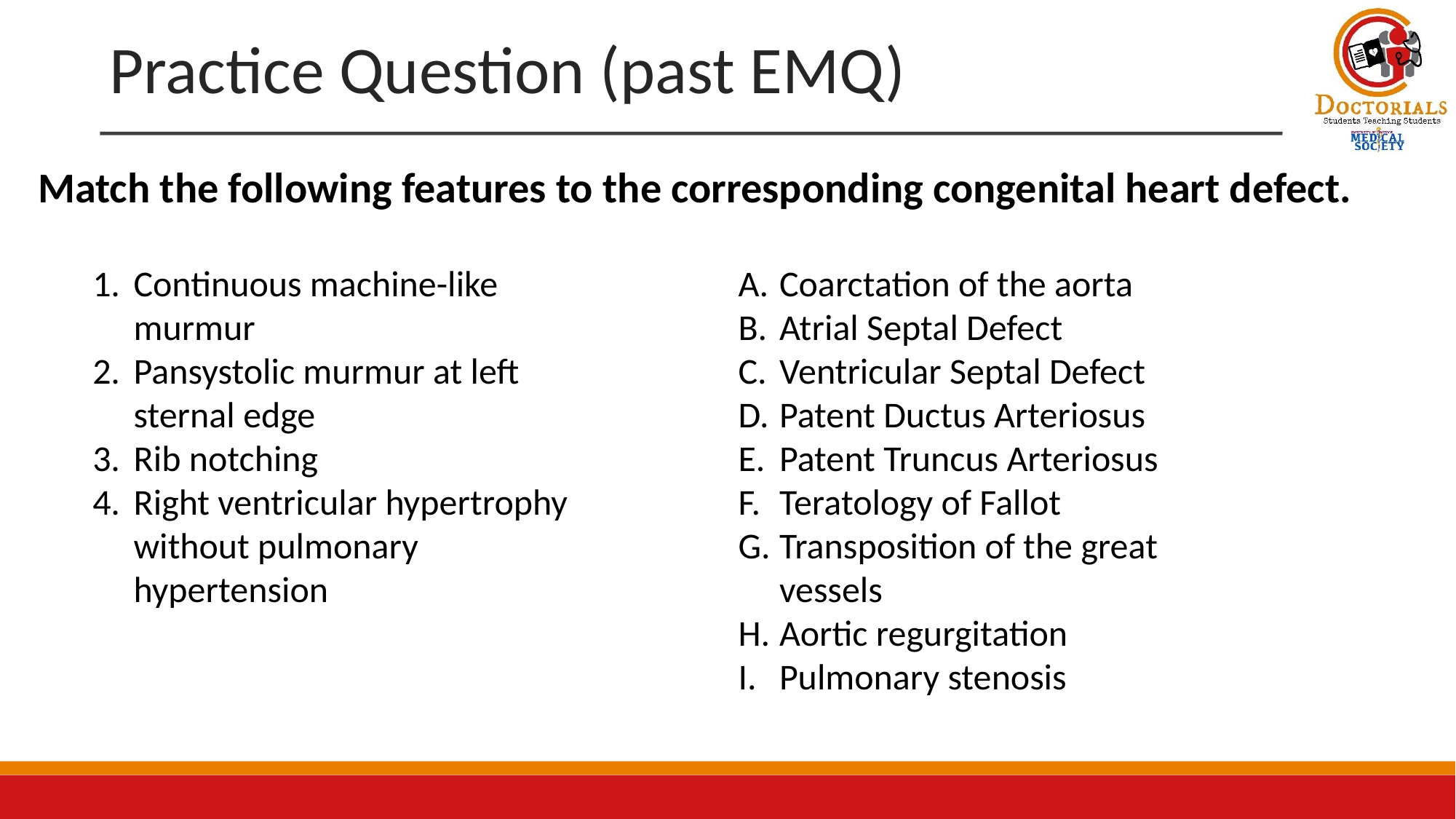

# Practice Question (past EMQ)
Match the following features to the corresponding congenital heart defect.

Continuous machine-like murmur
Pansystolic murmur at left sternal edge
Rib notching
Right ventricular hypertrophy without pulmonary hypertension

Coarctation of the aorta
Atrial Septal Defect
Ventricular Septal Defect
Patent Ductus Arteriosus
Patent Truncus Arteriosus
Teratology of Fallot
Transposition of the great vessels
Aortic regurgitation
Pulmonary stenosis